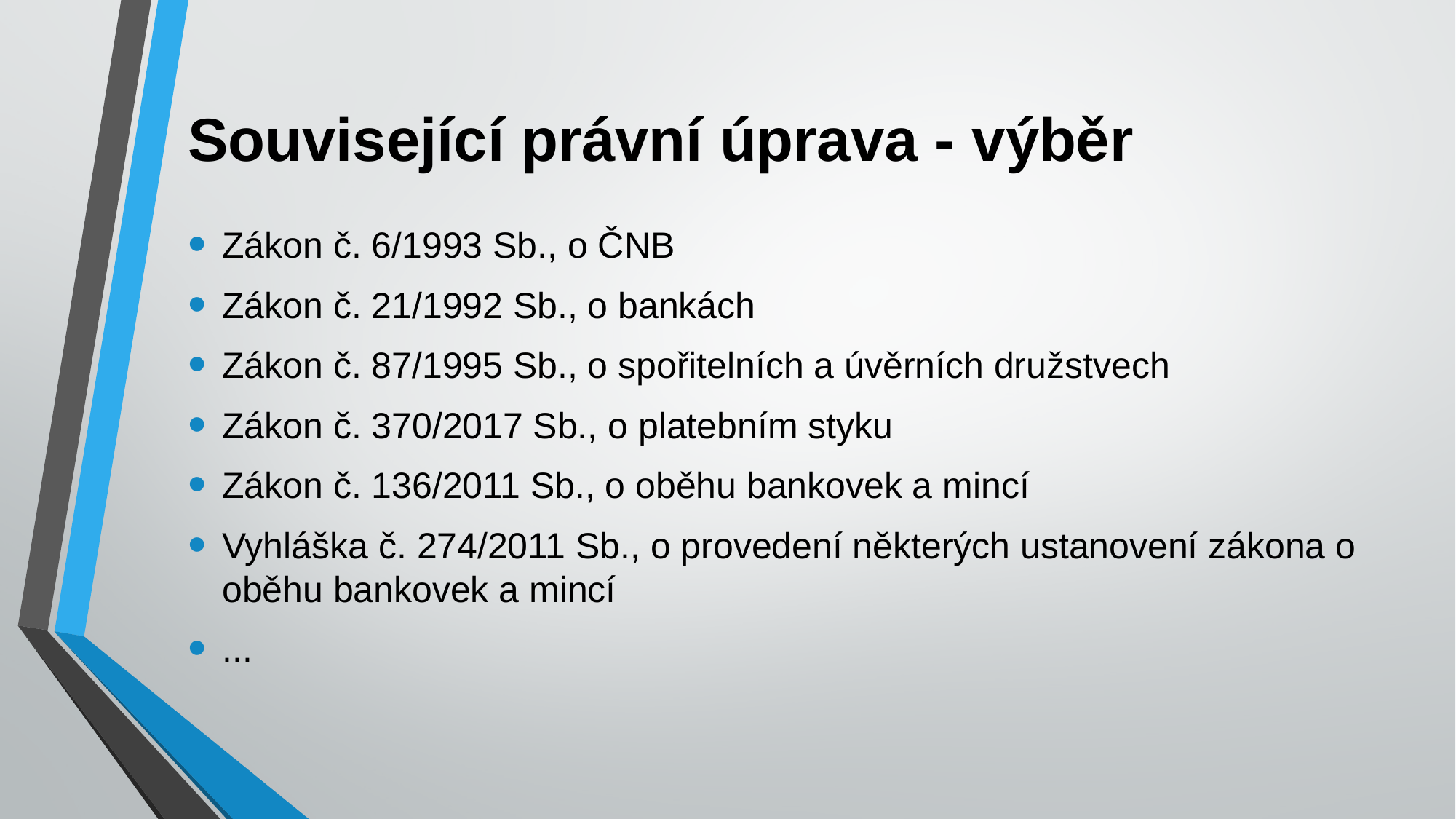

# Související právní úprava - výběr
Zákon č. 6/1993 Sb., o ČNB
Zákon č. 21/1992 Sb., o bankách
Zákon č. 87/1995 Sb., o spořitelních a úvěrních družstvech
Zákon č. 370/2017 Sb., o platebním styku
Zákon č. 136/2011 Sb., o oběhu bankovek a mincí
Vyhláška č. 274/2011 Sb., o provedení některých ustanovení zákona o oběhu bankovek a mincí
...